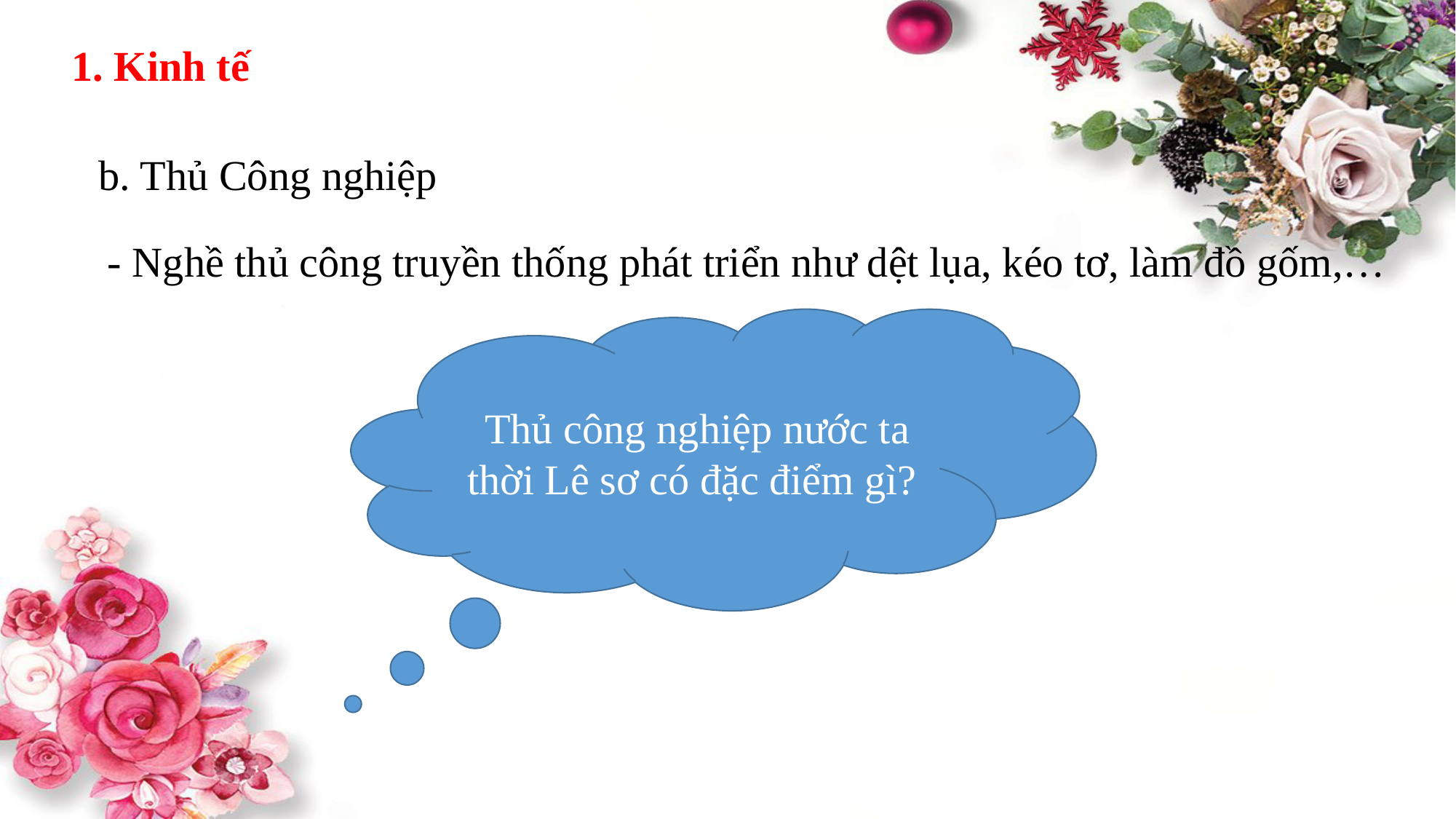

1. Kinh tế
b. Thủ Công nghiệp

- Nghề thủ công truyền thống phát triển như dệt lụa, kéo tơ, làm đồ gốm,…
Thủ công nghiệp nước ta thời Lê sơ có đặc điểm gì?